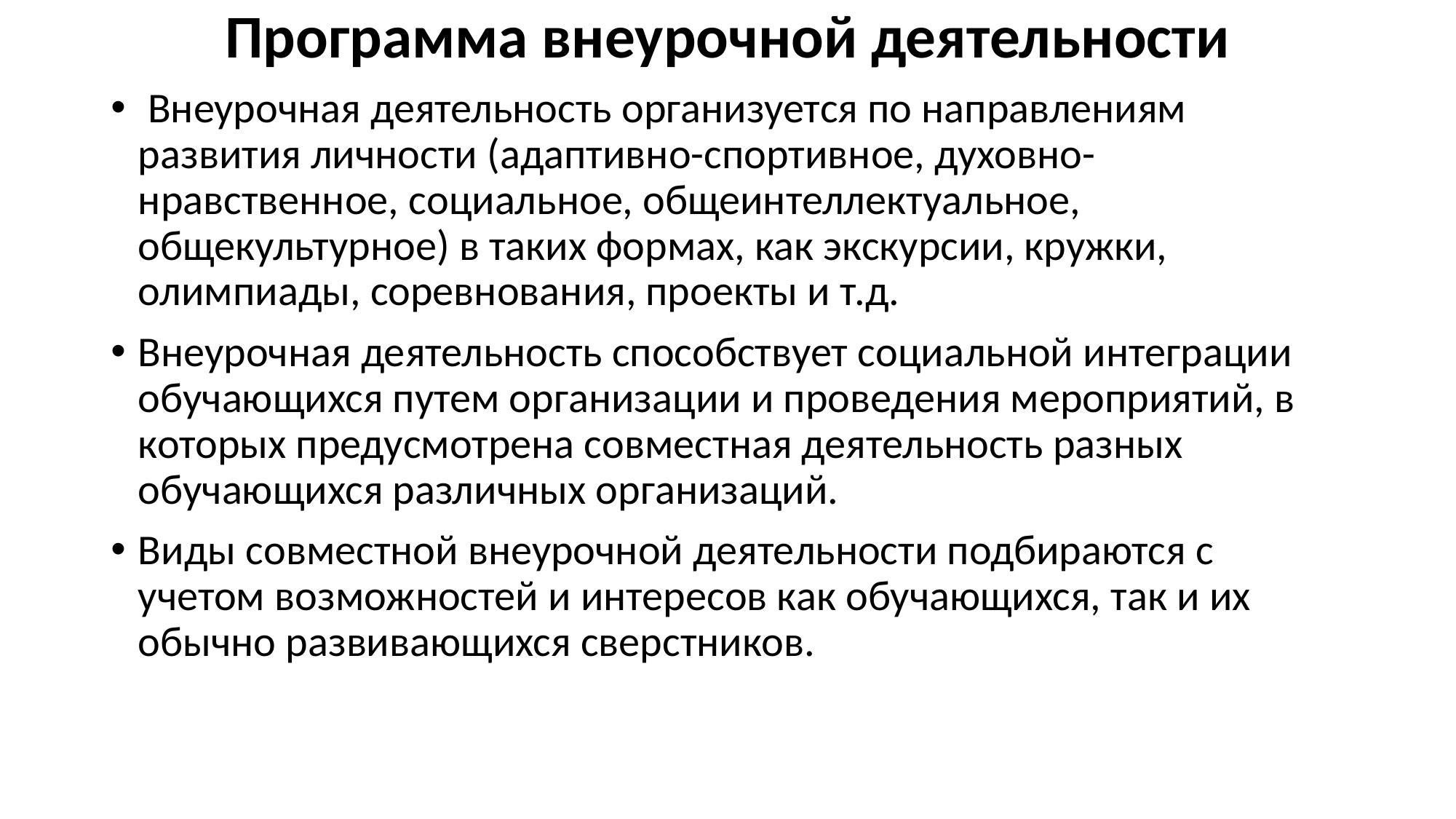

Программа внеурочной деятельности
 Внеурочная деятельность организуется по направлениям развития личности (адаптивно-спортивное, духовно-нравственное, социальное, общеинтеллектуальное, общекультурное) в таких формах, как экскурсии, кружки, олимпиады, соревнования, проекты и т.д.
Внеурочная деятельность способствует социальной интеграции обучающихся путем организации и проведения мероприятий, в которых предусмотрена совместная деятельность разных обучающихся различных организаций.
Виды совместной внеурочной деятельности подбираются с учетом возможностей и интересов как обучающихся, так и их обычно развивающихся сверстников.
#